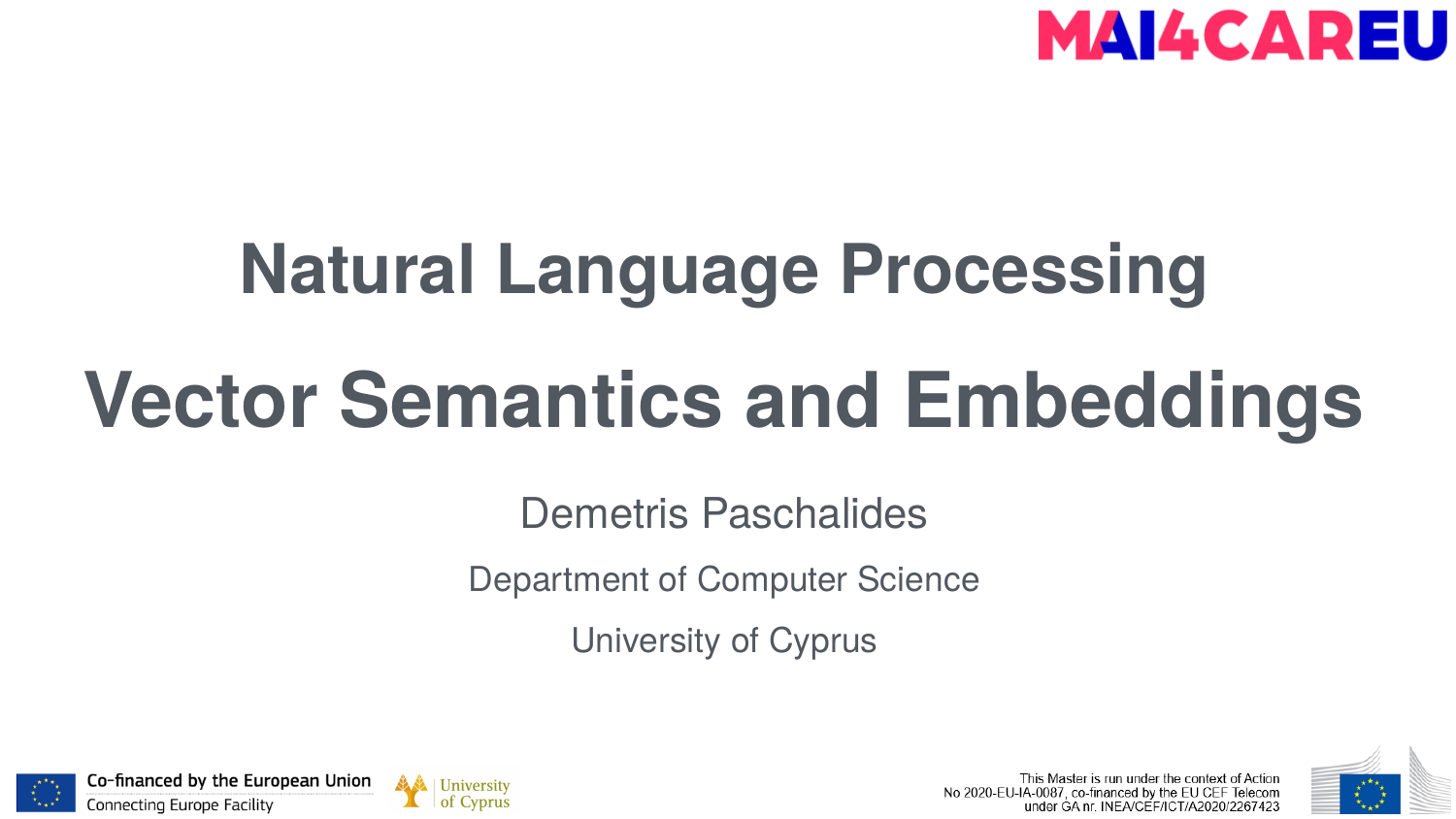

# Natural Language Processing

Vector Semantics and Embeddings
Demetris Paschalides
Department of Computer Science
University of Cyprus